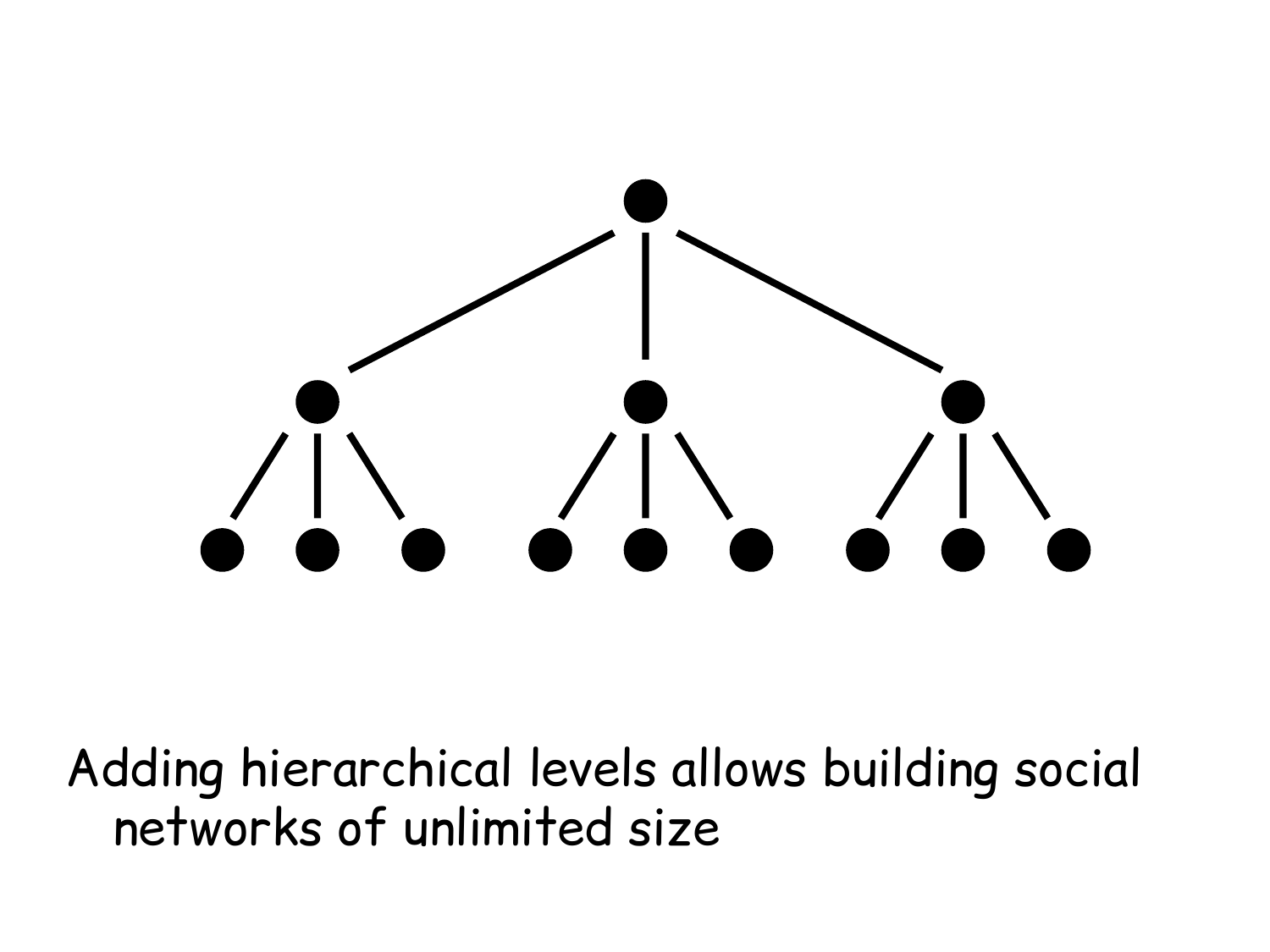

Adding hierarchical levels allows building social networks of unlimited size